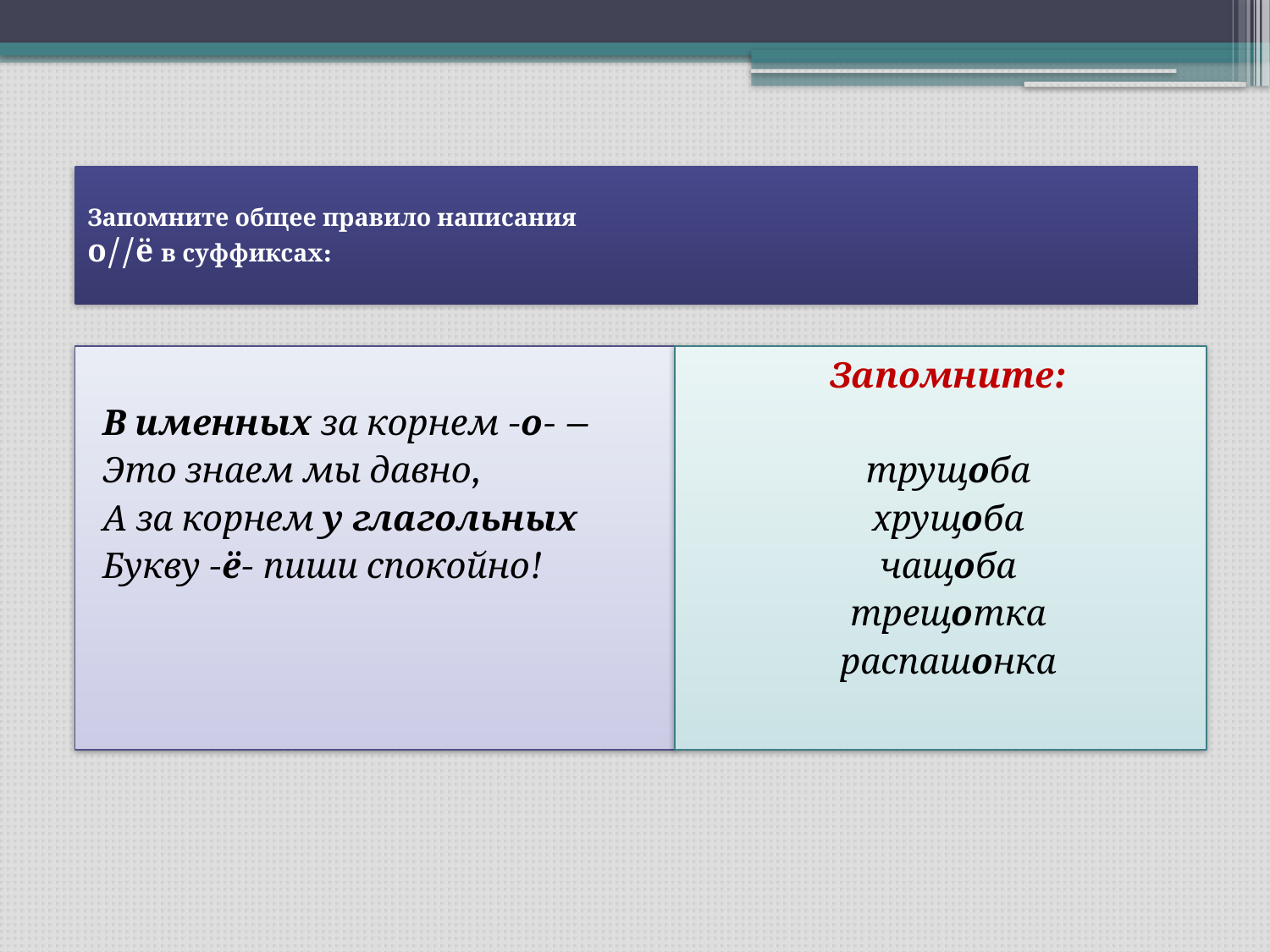

# Запомните общее правило написания о//ё в суффиксах:

В именных за корнем -о- –
Это знаем мы давно,
А за корнем у глагольных
Букву -ё- пиши спокойно!

Запомните:

трущоба
хрущоба
чащоба
трещотка
распашонка